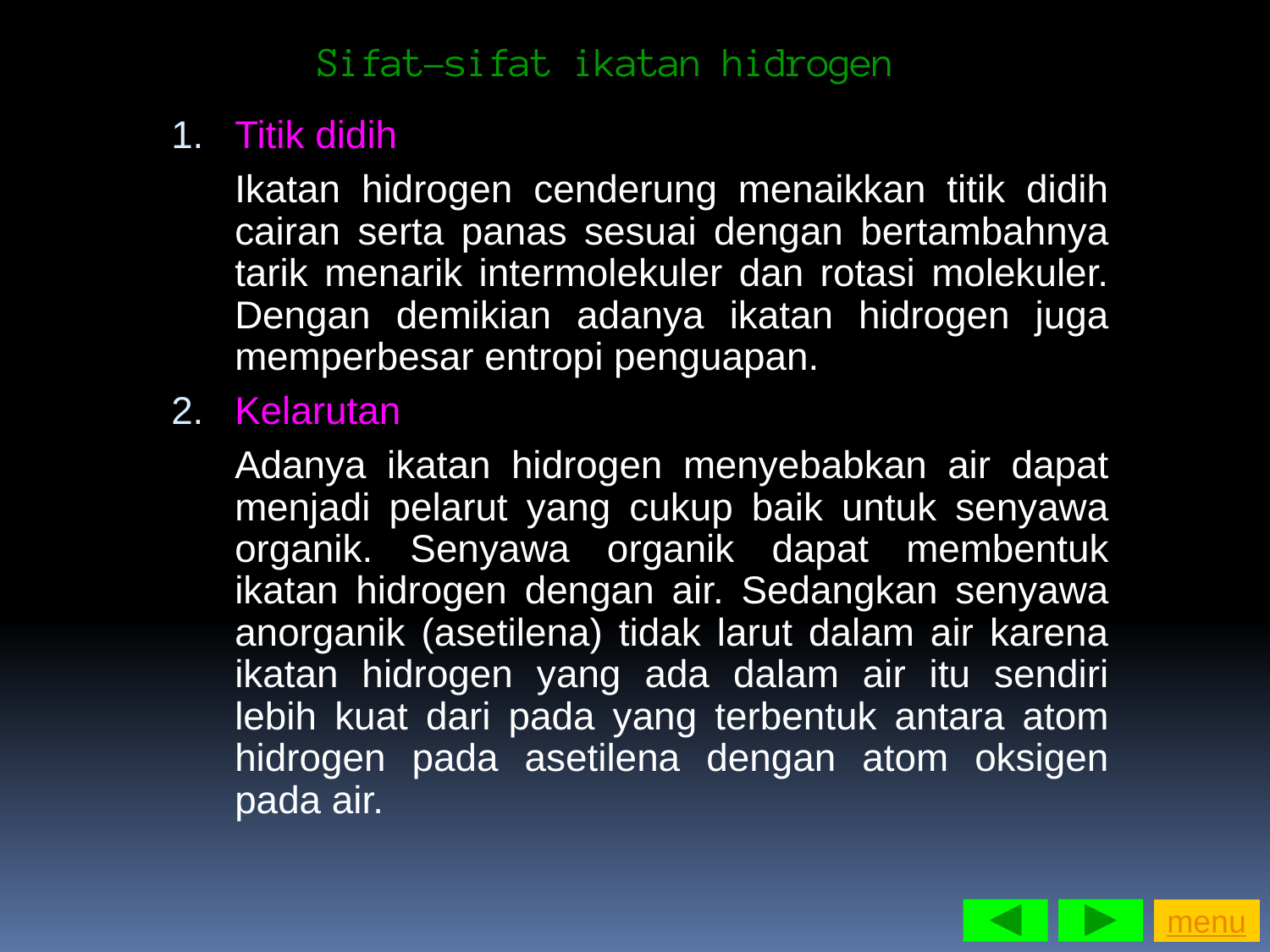

Sifat-sifat ikatan hidrogen
Titik didih
	Ikatan hidrogen cenderung menaikkan titik didih cairan serta panas sesuai dengan bertambahnya tarik menarik intermolekuler dan rotasi molekuler. Dengan demikian adanya ikatan hidrogen juga memperbesar entropi penguapan.
Kelarutan
	Adanya ikatan hidrogen menyebabkan air dapat menjadi pelarut yang cukup baik untuk senyawa organik. Senyawa organik dapat membentuk ikatan hidrogen dengan air. Sedangkan senyawa anorganik (asetilena) tidak larut dalam air karena ikatan hidrogen yang ada dalam air itu sendiri lebih kuat dari pada yang terbentuk antara atom hidrogen pada asetilena dengan atom oksigen pada air.

menu